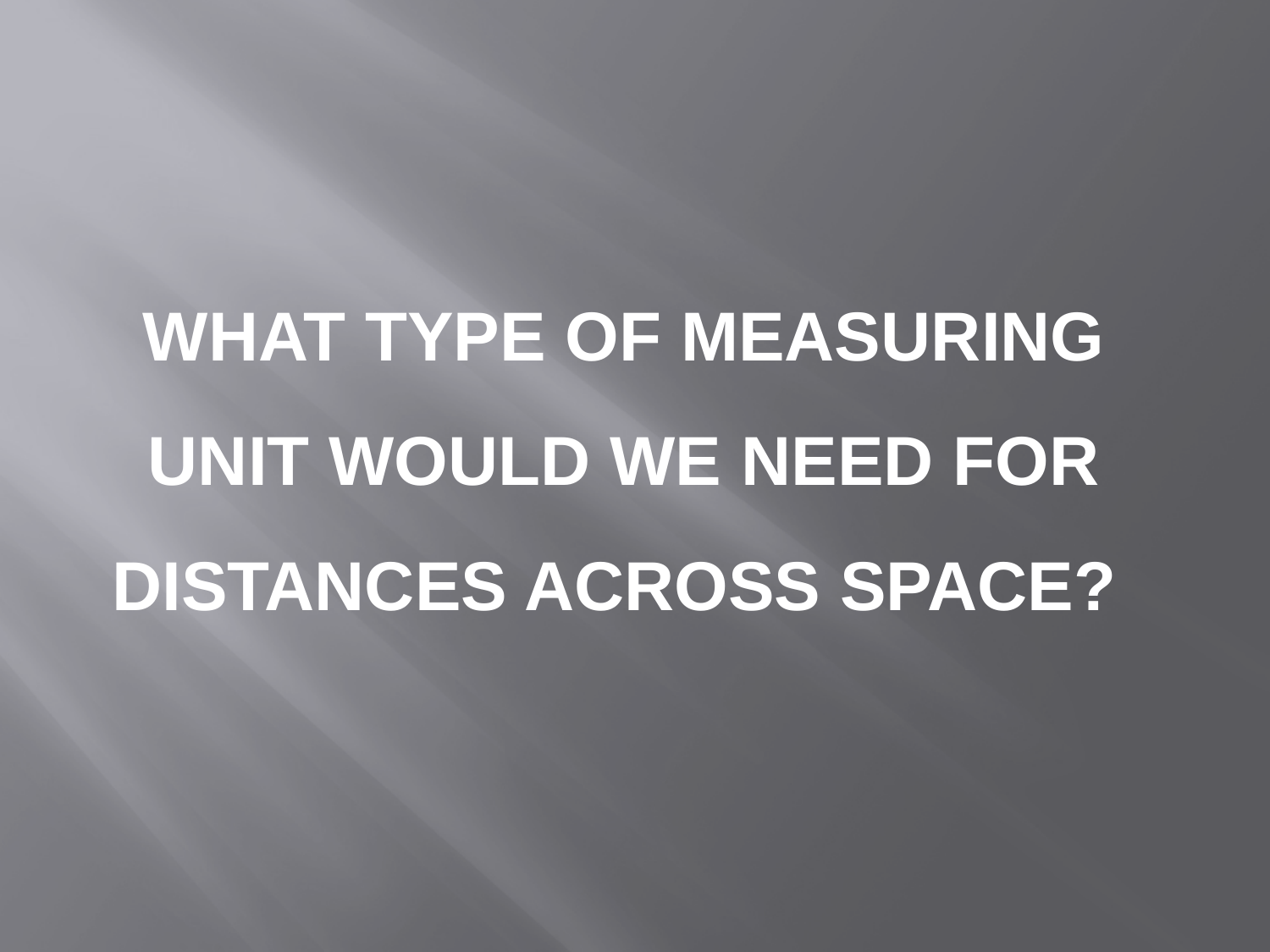

# What type of measuring unit would we need for distances across space?